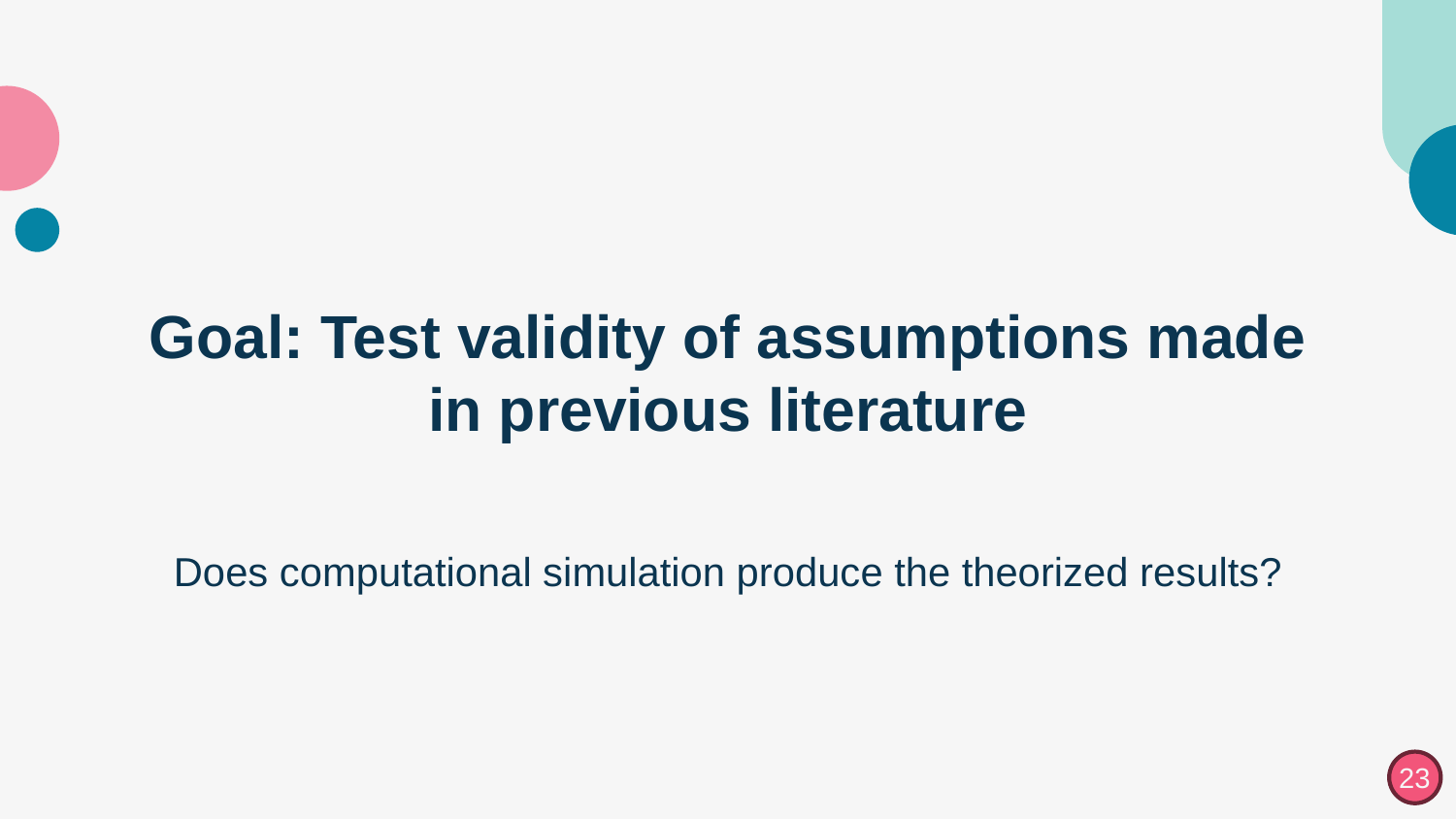

# Goal: Test validity of assumptions made in previous literature
Does computational simulation produce the theorized results?

23